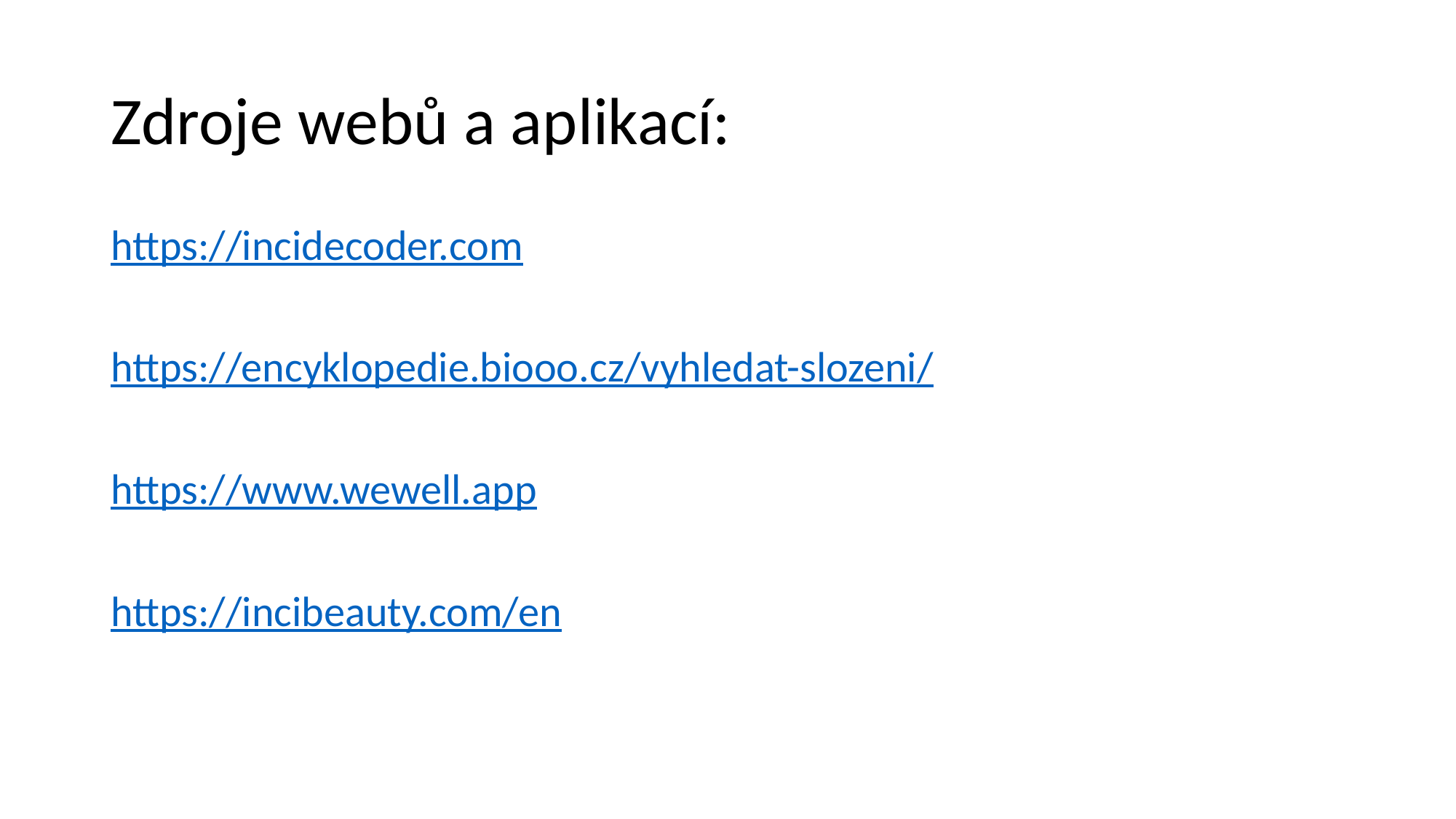

# Zdroje webů a aplikací:
https://incidecoder.com

https://encyklopedie.biooo.cz/vyhledat-slozeni/

https://www.wewell.app

https://incibeauty.com/en